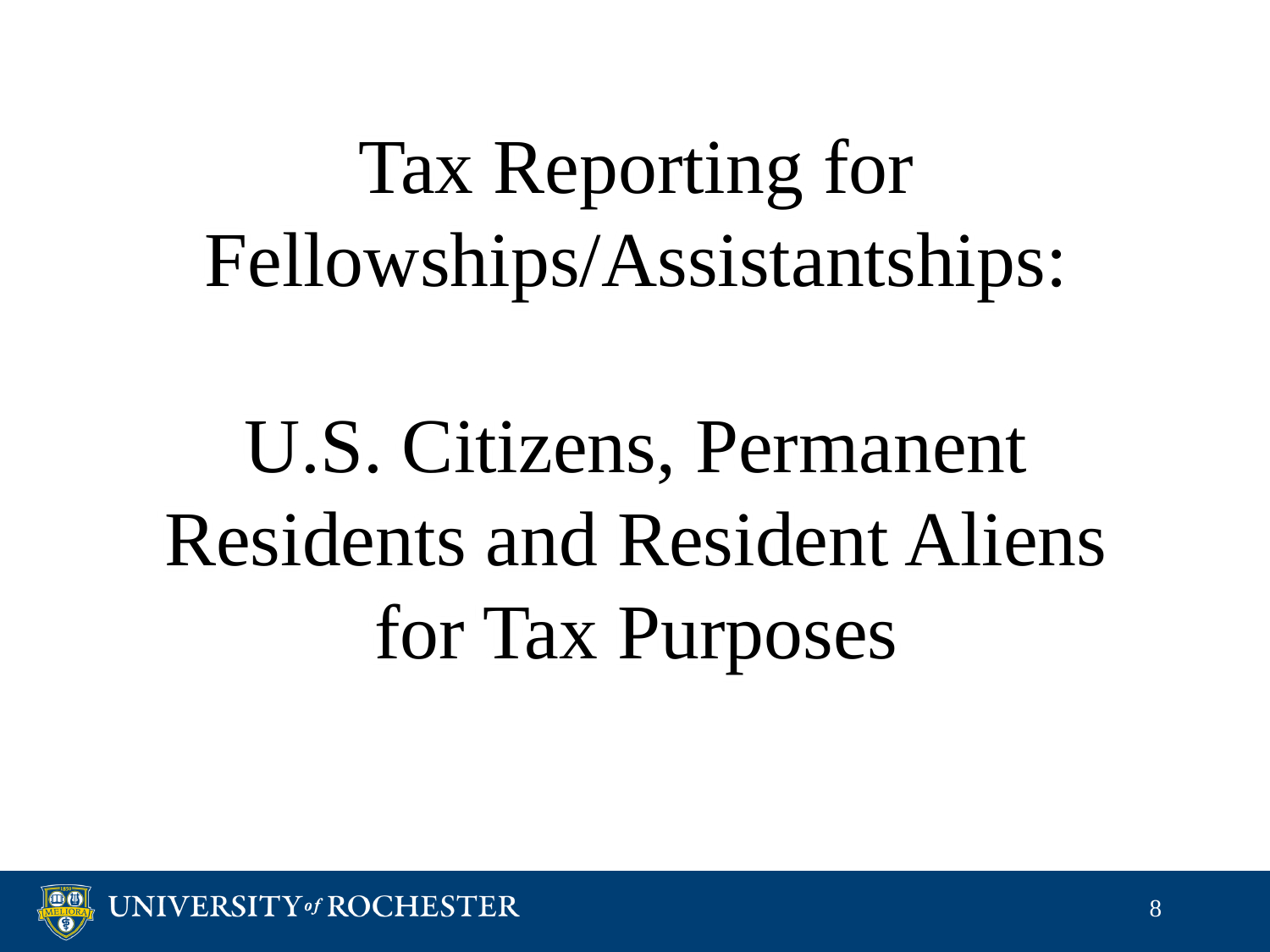

# Tax Reporting for Fellowships/Assistantships: U.S. Citizens, Permanent Residents and Resident Aliens for Tax Purposes